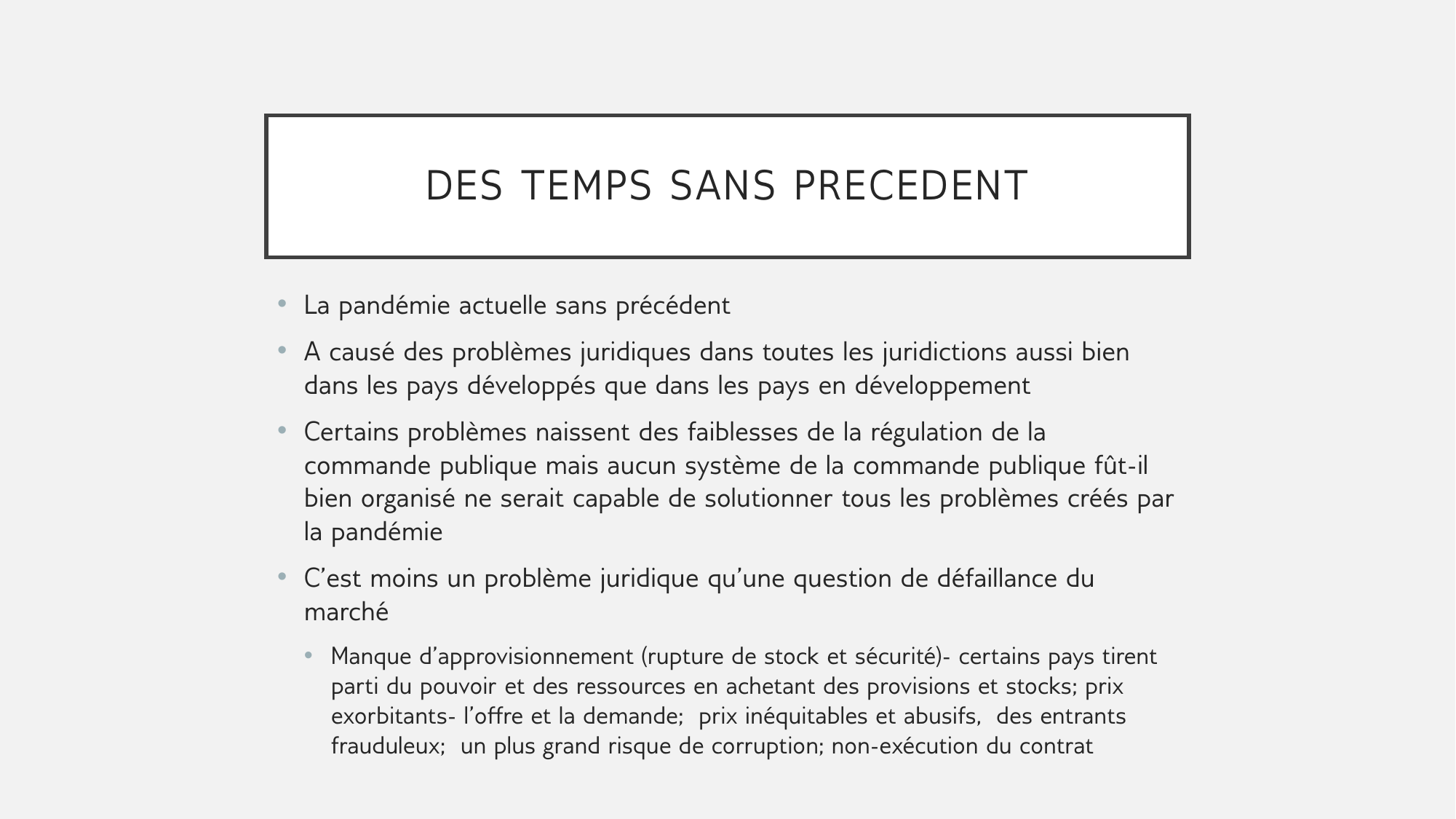

# DES TEMPS SANS PRECEDENT
La pandémie actuelle sans précédent
A causé des problèmes juridiques dans toutes les juridictions aussi bien dans les pays développés que dans les pays en développement
Certains problèmes naissent des faiblesses de la régulation de la commande publique mais aucun système de la commande publique fût-il bien organisé ne serait capable de solutionner tous les problèmes créés par la pandémie
C’est moins un problème juridique qu’une question de défaillance du marché
Manque d’approvisionnement (rupture de stock et sécurité)- certains pays tirent parti du pouvoir et des ressources en achetant des provisions et stocks; prix exorbitants- l’offre et la demande;  prix inéquitables et abusifs,  des entrants frauduleux;  un plus grand risque de corruption; non-exécution du contrat